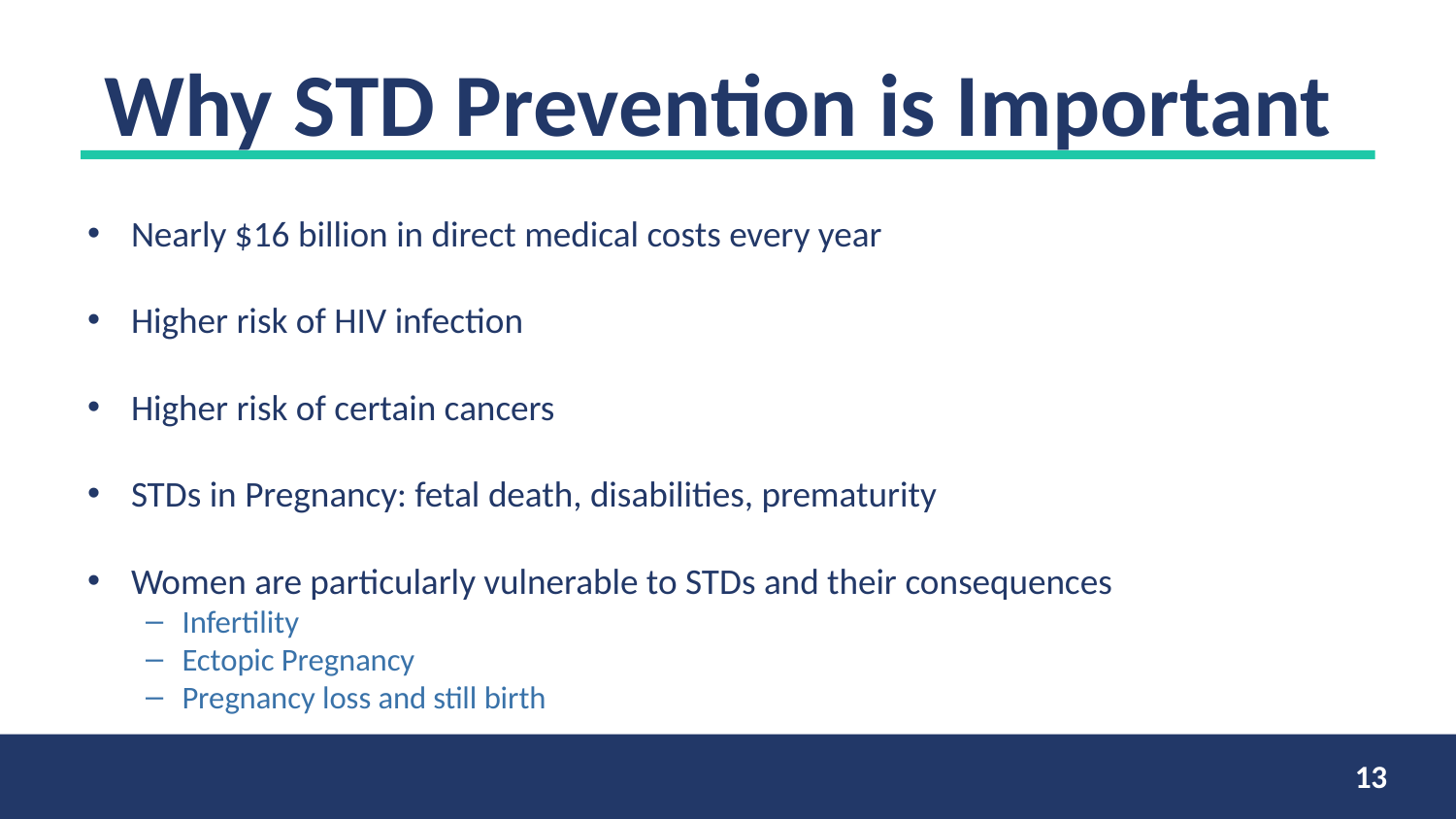

# Why STD Prevention is Important

Nearly $16 billion in direct medical costs every year

Higher risk of HIV infection

Higher risk of certain cancers

STDs in Pregnancy: fetal death, disabilities, prematurity

Women are particularly vulnerable to STDs and their consequences
Infertility
Ectopic Pregnancy
Pregnancy loss and still birth

13